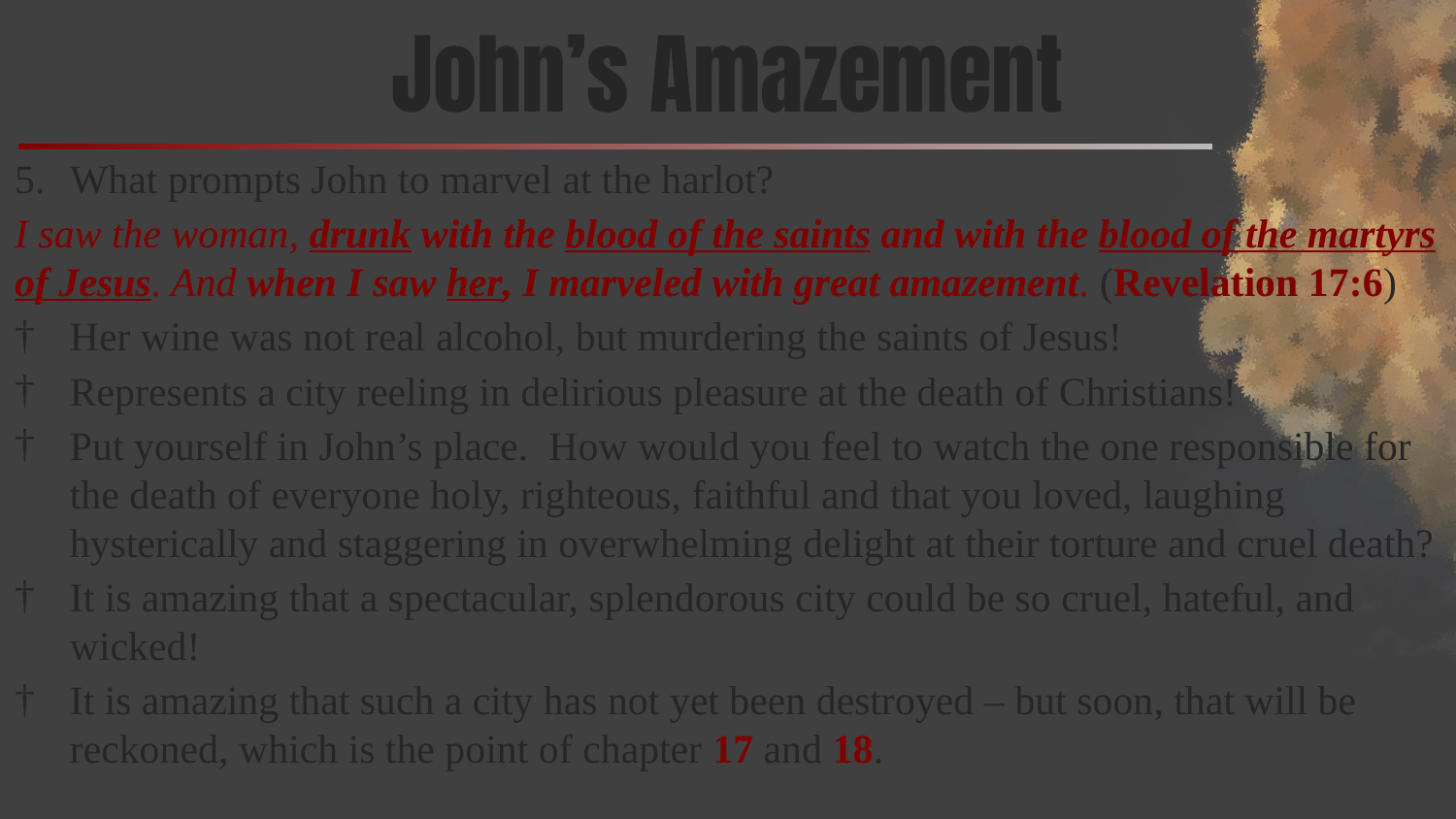

# John’s Amazement
What prompts John to marvel at the harlot?
I saw the woman, drunk with the blood of the saints and with the blood of the martyrs of Jesus. And when I saw her, I marveled with great amazement. (Revelation 17:6)
Her wine was not real alcohol, but murdering the saints of Jesus!
Represents a city reeling in delirious pleasure at the death of Christians!
Put yourself in John’s place.  How would you feel to watch the one responsible for the death of everyone holy, righteous, faithful and that you loved, laughing hysterically and staggering in overwhelming delight at their torture and cruel death?
It is amazing that a spectacular, splendorous city could be so cruel, hateful, and wicked!
It is amazing that such a city has not yet been destroyed – but soon, that will be reckoned, which is the point of chapter 17 and 18.